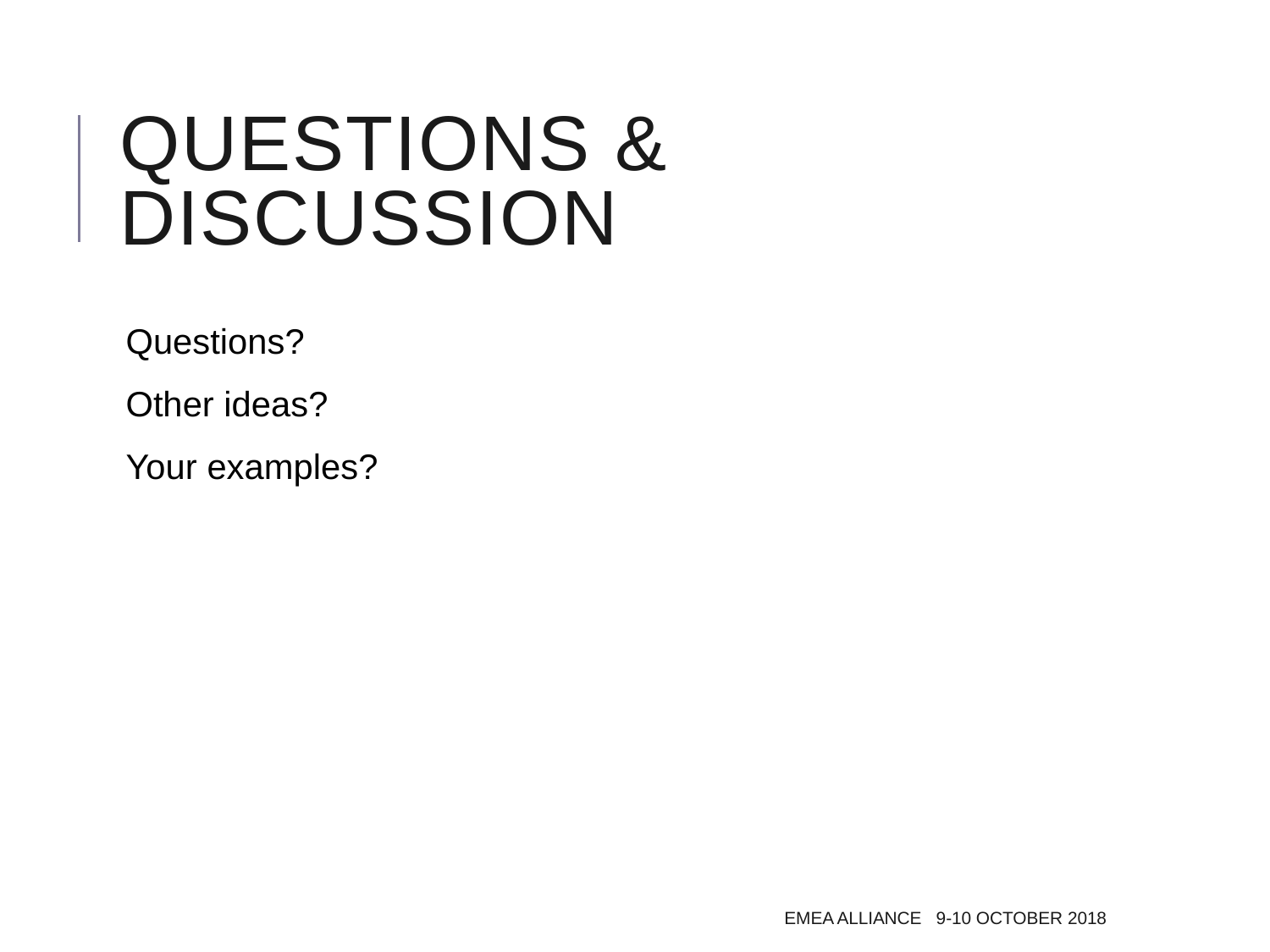

# Questions & DISCUSSION
Questions?
Other ideas?
Your examples?
EMEA Alliance   9-10 October 2018